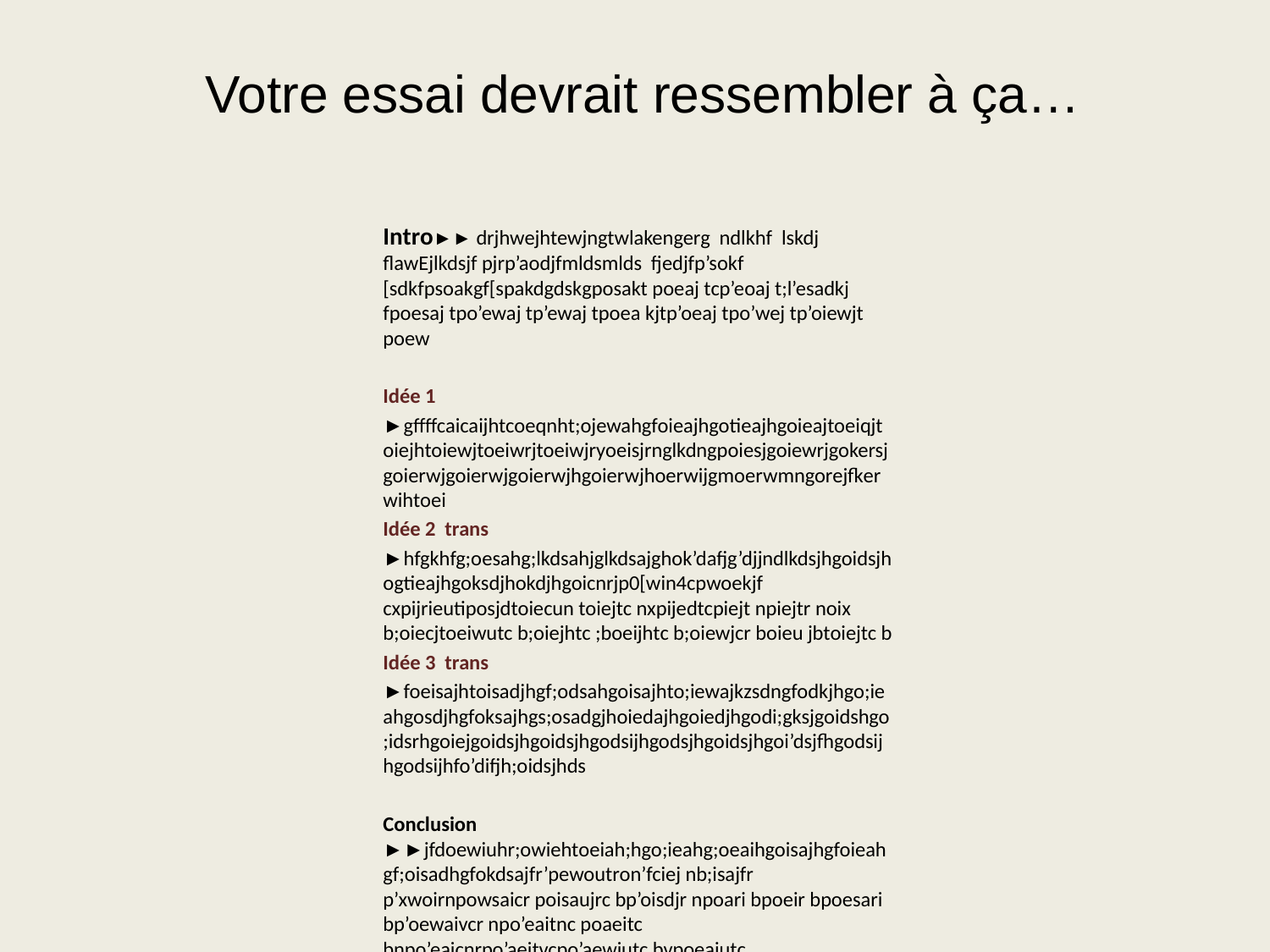

# Votre essai devrait ressembler à ça…

Intro►► drjhwejhtewjngtwlakengerg  ndlkhf  lskdj flawEjlkdsjf pjrp’aodjfmldsmlds  fjedjfp’sokf [sdkfpsoakgf[spakdgdskgposakt poeaj tcp’eoaj t;l’esadkj fpoesaj tpo’ewaj tp’ewaj tpoea kjtp’oeaj tpo’wej tp’oiewjt poew

Idée 1
►gffffcaicaijhtcoeqnht;ojewahgfoieajhgotieajhgoieajtoeiqjtoiejhtoiewjtoeiwrjtoeiwjryoeisjrnglkdngpoiesjgoiewrjgokersjgoierwjgoierwjgoierwjhgoierwjhoerwijgmoerwmngorejfkerwihtoei
Idée 2  trans
►hfgkhfg;oesahg;lkdsahjglkdsajghok’dafjg’djjndlkdsjhgoidsjhogtieajhgoksdjhokdjhgoicnrjp0[win4cpwoekjf cxpijrieutiposjdtoiecun toiejtc nxpijedtcpiejt npiejtr noix b;oiecjtoeiwutc b;oiejhtc ;boeijhtc b;oiewjcr boieu jbtoiejtc b
Idée 3  trans
►foeisajhtoisadjhgf;odsahgoisajhto;iewajkzsdngfodkjhgo;ieahgosdjhgfoksajhgs;osadgjhoiedajhgoiedjhgodi;gksjgoidshgo;idsrhgoiejgoidsjhgoidsjhgodsijhgodsjhgoidsjhgoi’dsjfhgodsijhgodsijhfo’difjh;oidsjhds

Conclusion ►►jfdoewiuhr;owiehtoeiah;hgo;ieahg;oeaihgoisajhgfoieahgf;oisadhgfokdsajfr’pewoutron’fciej nb;isajfr p’xwoirnpowsaicr poisaujrc bp’oisdjr npoari bpoeir bpoesari bp’oewaivcr npo’eaitnc poaeitc bnpo’eaicnrpo’aeitvcpo’aewiutc bvpoeaiutc